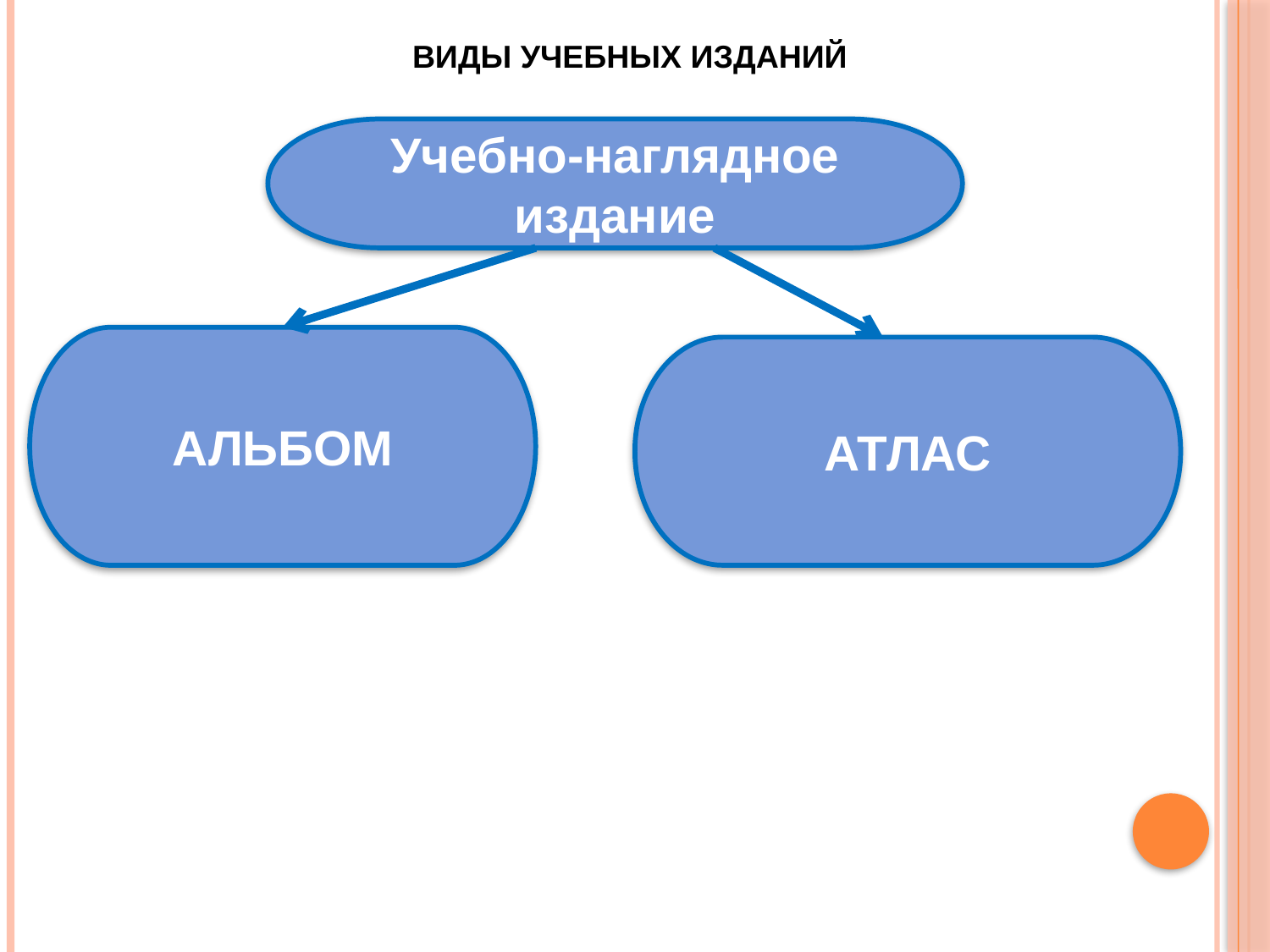

ВИДЫ УЧЕБНЫХ ИЗДАНИЙ
Учебно-наглядное издание
АЛЬБОМ
АТЛАС